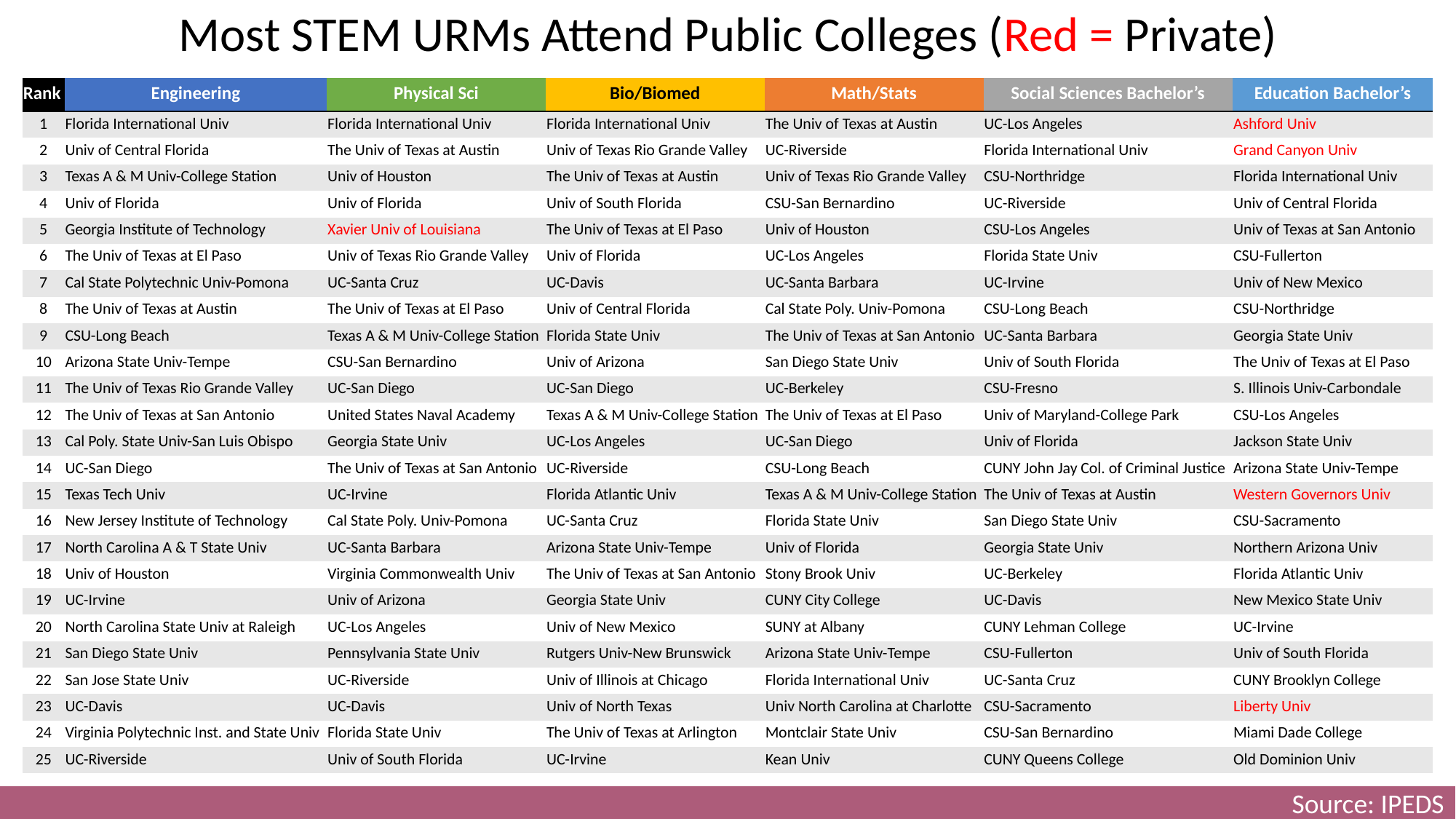

Most STEM URMs Attend Public Colleges (Red = Private)
| Rank | Engineering | Physical Sci | Bio/Biomed | Math/Stats | Social Sciences Bachelor’s | Education Bachelor’s |
| --- | --- | --- | --- | --- | --- | --- |
| 1 | Florida International Univ | Florida International Univ | Florida International Univ | The Univ of Texas at Austin | UC-Los Angeles | Ashford Univ |
| 2 | Univ of Central Florida | The Univ of Texas at Austin | Univ of Texas Rio Grande Valley | UC-Riverside | Florida International Univ | Grand Canyon Univ |
| 3 | Texas A & M Univ-College Station | Univ of Houston | The Univ of Texas at Austin | Univ of Texas Rio Grande Valley | CSU-Northridge | Florida International Univ |
| 4 | Univ of Florida | Univ of Florida | Univ of South Florida | CSU-San Bernardino | UC-Riverside | Univ of Central Florida |
| 5 | Georgia Institute of Technology | Xavier Univ of Louisiana | The Univ of Texas at El Paso | Univ of Houston | CSU-Los Angeles | Univ of Texas at San Antonio |
| 6 | The Univ of Texas at El Paso | Univ of Texas Rio Grande Valley | Univ of Florida | UC-Los Angeles | Florida State Univ | CSU-Fullerton |
| 7 | Cal State Polytechnic Univ-Pomona | UC-Santa Cruz | UC-Davis | UC-Santa Barbara | UC-Irvine | Univ of New Mexico |
| 8 | The Univ of Texas at Austin | The Univ of Texas at El Paso | Univ of Central Florida | Cal State Poly. Univ-Pomona | CSU-Long Beach | CSU-Northridge |
| 9 | CSU-Long Beach | Texas A & M Univ-College Station | Florida State Univ | The Univ of Texas at San Antonio | UC-Santa Barbara | Georgia State Univ |
| 10 | Arizona State Univ-Tempe | CSU-San Bernardino | Univ of Arizona | San Diego State Univ | Univ of South Florida | The Univ of Texas at El Paso |
| 11 | The Univ of Texas Rio Grande Valley | UC-San Diego | UC-San Diego | UC-Berkeley | CSU-Fresno | S. Illinois Univ-Carbondale |
| 12 | The Univ of Texas at San Antonio | United States Naval Academy | Texas A & M Univ-College Station | The Univ of Texas at El Paso | Univ of Maryland-College Park | CSU-Los Angeles |
| 13 | Cal Poly. State Univ-San Luis Obispo | Georgia State Univ | UC-Los Angeles | UC-San Diego | Univ of Florida | Jackson State Univ |
| 14 | UC-San Diego | The Univ of Texas at San Antonio | UC-Riverside | CSU-Long Beach | CUNY John Jay Col. of Criminal Justice | Arizona State Univ-Tempe |
| 15 | Texas Tech Univ | UC-Irvine | Florida Atlantic Univ | Texas A & M Univ-College Station | The Univ of Texas at Austin | Western Governors Univ |
| 16 | New Jersey Institute of Technology | Cal State Poly. Univ-Pomona | UC-Santa Cruz | Florida State Univ | San Diego State Univ | CSU-Sacramento |
| 17 | North Carolina A & T State Univ | UC-Santa Barbara | Arizona State Univ-Tempe | Univ of Florida | Georgia State Univ | Northern Arizona Univ |
| 18 | Univ of Houston | Virginia Commonwealth Univ | The Univ of Texas at San Antonio | Stony Brook Univ | UC-Berkeley | Florida Atlantic Univ |
| 19 | UC-Irvine | Univ of Arizona | Georgia State Univ | CUNY City College | UC-Davis | New Mexico State Univ |
| 20 | North Carolina State Univ at Raleigh | UC-Los Angeles | Univ of New Mexico | SUNY at Albany | CUNY Lehman College | UC-Irvine |
| 21 | San Diego State Univ | Pennsylvania State Univ | Rutgers Univ-New Brunswick | Arizona State Univ-Tempe | CSU-Fullerton | Univ of South Florida |
| 22 | San Jose State Univ | UC-Riverside | Univ of Illinois at Chicago | Florida International Univ | UC-Santa Cruz | CUNY Brooklyn College |
| 23 | UC-Davis | UC-Davis | Univ of North Texas | Univ North Carolina at Charlotte | CSU-Sacramento | Liberty Univ |
| 24 | Virginia Polytechnic Inst. and State Univ | Florida State Univ | The Univ of Texas at Arlington | Montclair State Univ | CSU-San Bernardino | Miami Dade College |
| 25 | UC-Riverside | Univ of South Florida | UC-Irvine | Kean Univ | CUNY Queens College | Old Dominion Univ |
Copyright 2018, JRP & CWM
Source: IPEDS